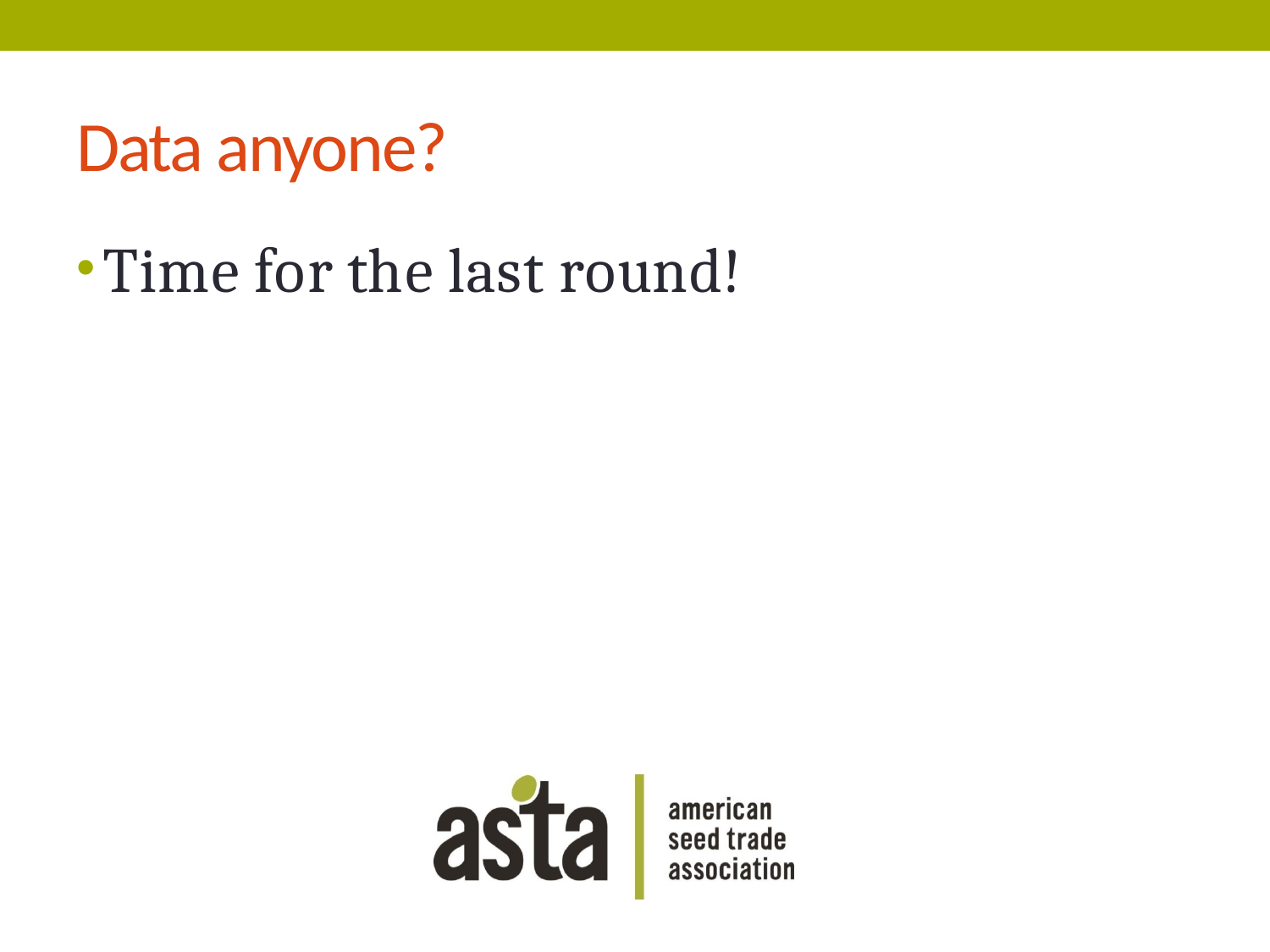

# Data anyone?
Time for the last round!